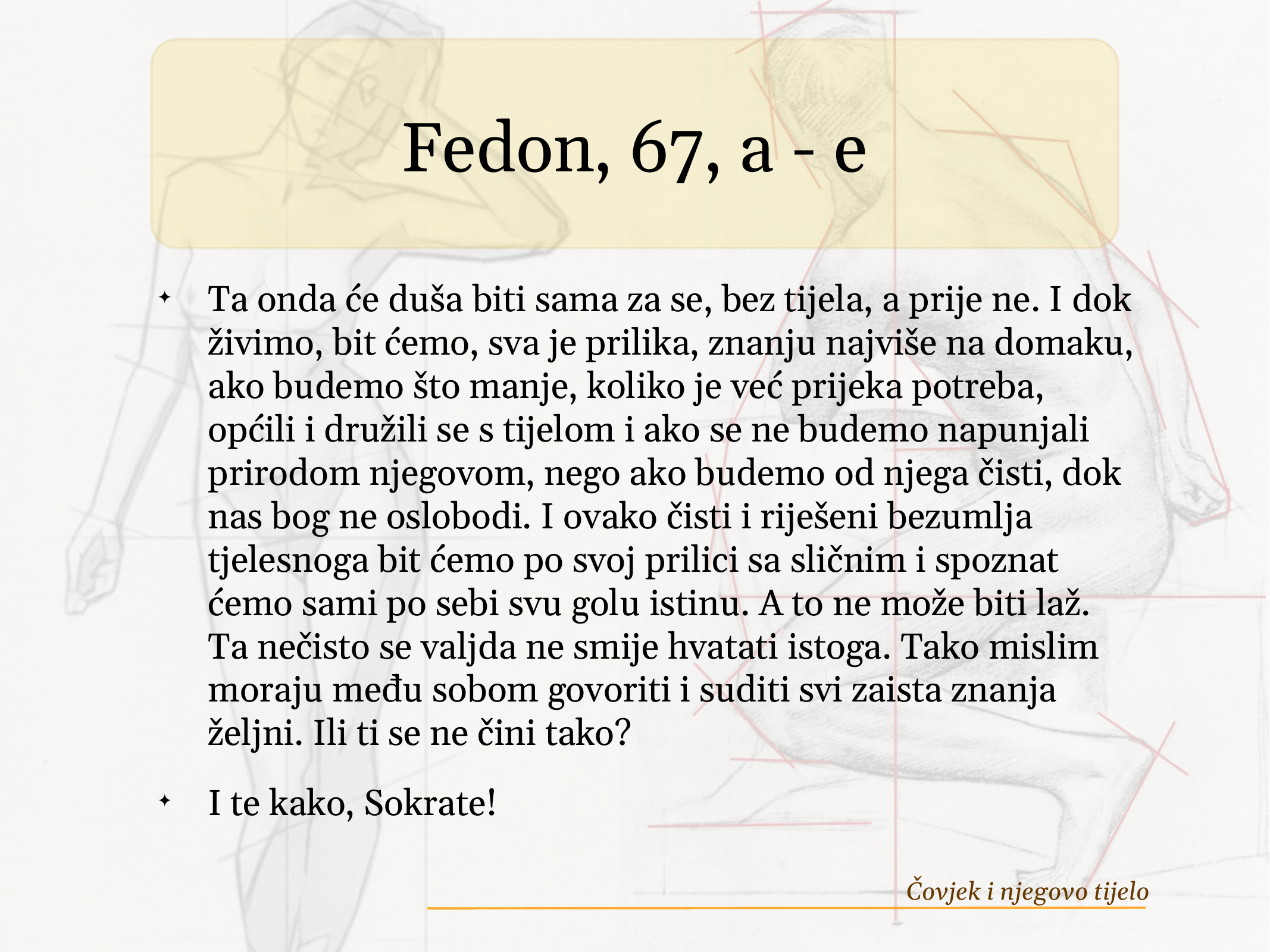

# Fedon, 67, a - e
Ta onda će duša biti sama za se, bez tijela, a prije ne. I dok živimo, bit ćemo, sva je prilika, znanju najviše na domaku, ako budemo što manje, koliko je već prijeka potreba, općili i družili se s tijelom i ako se ne budemo napunjali prirodom njegovom, nego ako budemo od njega čisti, dok nas bog ne oslobodi. I ovako čisti i riješeni bezumlja tjelesnoga bit ćemo po svoj prilici sa sličnim i spoznat ćemo sami po sebi svu golu istinu. A to ne može biti laž. Ta nečisto se valjda ne smije hvatati istoga. Tako mislim moraju među sobom govoriti i suditi svi zaista znanja željni. Ili ti se ne čini tako?
I te kako, Sokrate!